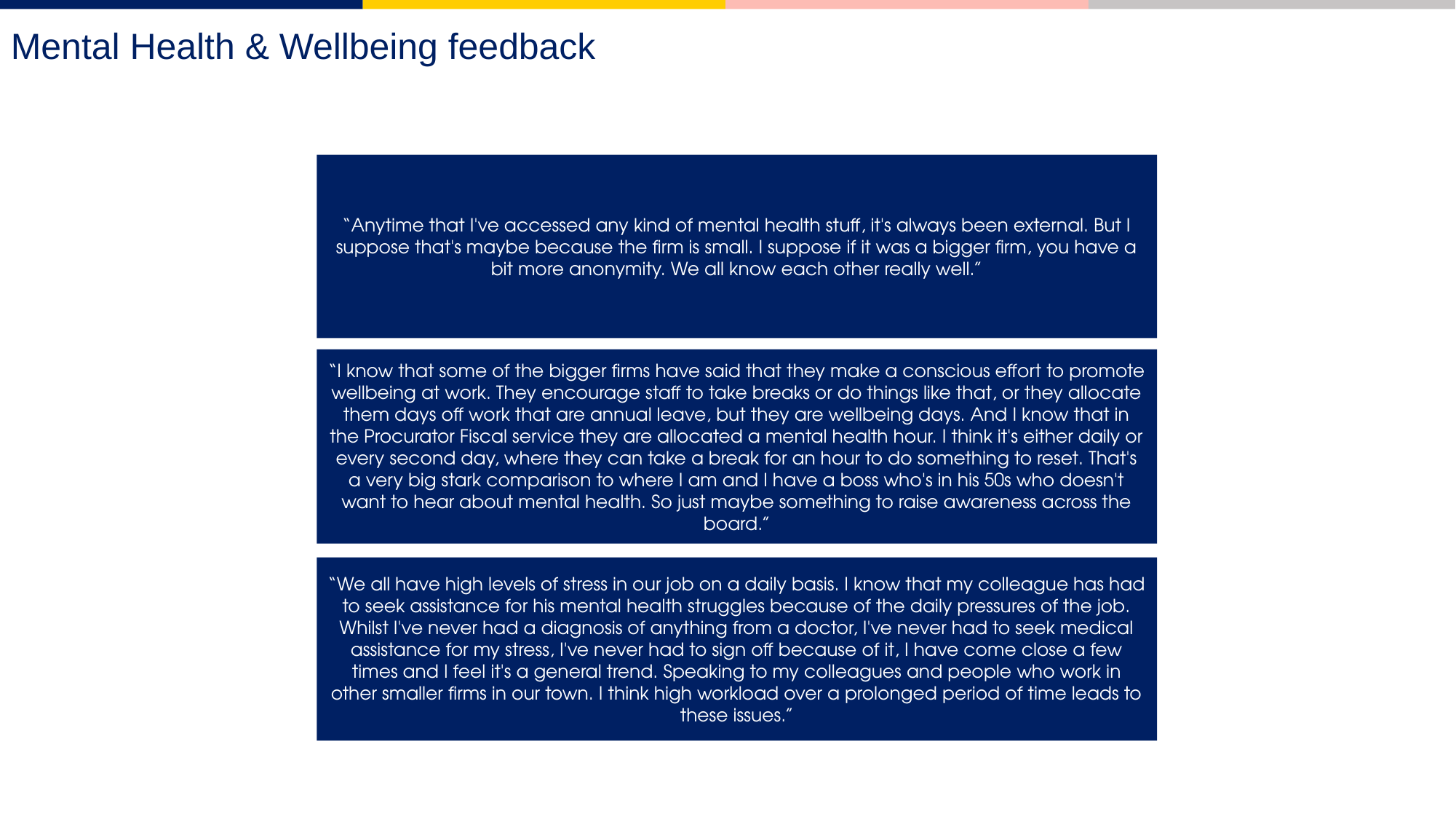

Mental Health & Wellbeing feedback
“Anytime that I've accessed any kind of mental health stuff, it's always been external. But I suppose that's maybe because the firm is small. I suppose if it was a bigger firm, you have a bit more anonymity. We all know each other really well.”
“I know that some of the bigger firms have said that they make a conscious effort to promote wellbeing at work. They encourage staff to take breaks or do things like that, or they allocate them days off work that are annual leave, but they are wellbeing days. And I know that in the Procurator Fiscal service they are allocated a mental health hour. I think it's either daily or every second day, where they can take a break for an hour to do something to reset. That's a very big stark comparison to where I am and I have a boss who's in his 50s who doesn't want to hear about mental health. So just maybe something to raise awareness across the board.”
“We all have high levels of stress in our job on a daily basis. I know that my colleague has had to seek assistance for his mental health struggles because of the daily pressures of the job. Whilst I've never had a diagnosis of anything from a doctor, I've never had to seek medical assistance for my stress, I've never had to sign off because of it, I have come close a few times and I feel it's a general trend. Speaking to my colleagues and people who work in other smaller firms in our town. I think high workload over a prolonged period of time leads to these issues.”